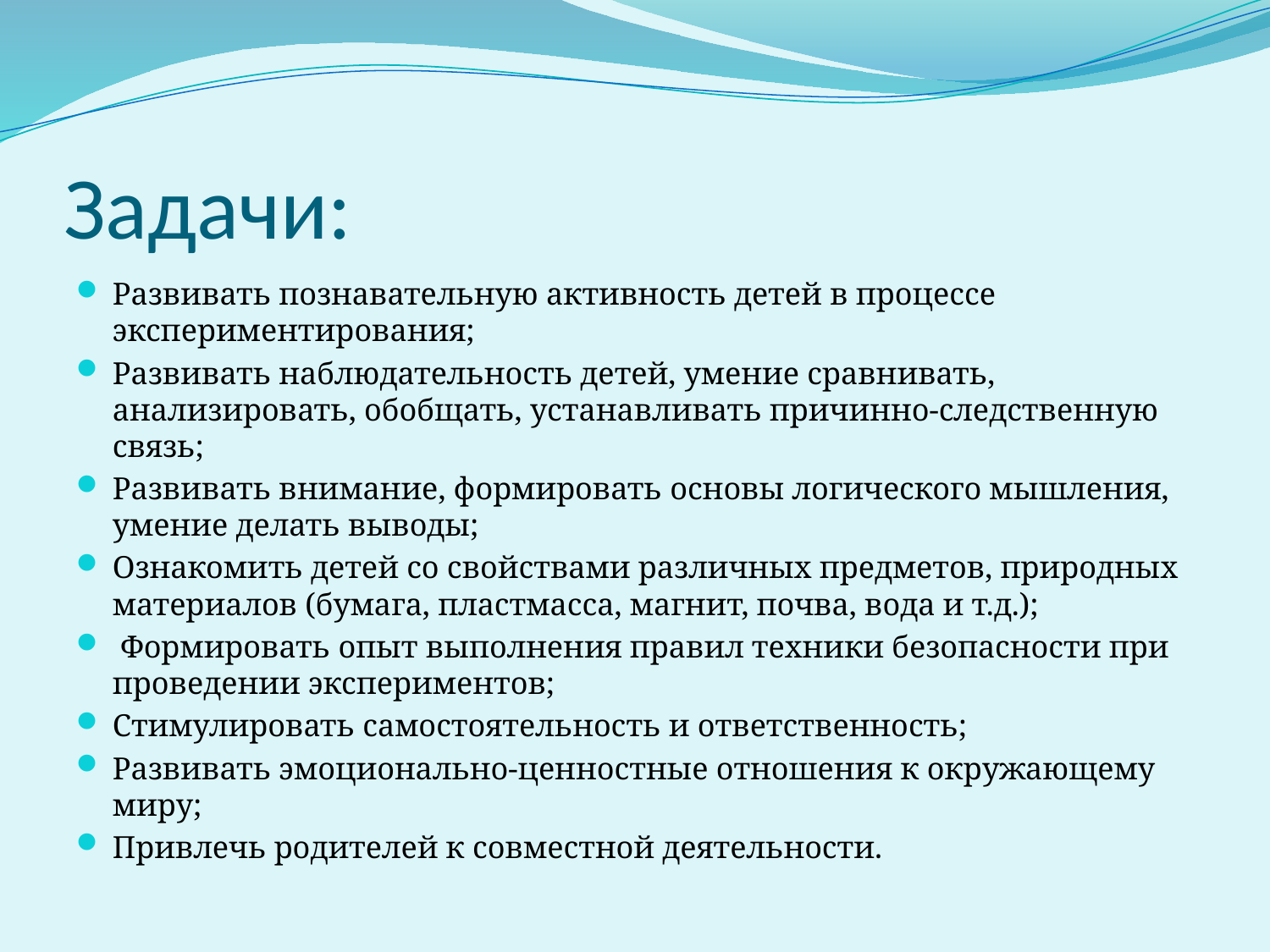

# Задачи:
Развивать познавательную активность детей в процессе экспериментирования;
Развивать наблюдательность детей, умение сравнивать, анализировать, обобщать, устанавливать причинно-следственную связь;
Развивать внимание, формировать основы логического мышления, умение делать выводы;
Ознакомить детей со свойствами различных предметов, природных материалов (бумага, пластмасса, магнит, почва, вода и т.д.);
 Формировать опыт выполнения правил техники безопасности при проведении экспериментов;
Стимулировать самостоятельность и ответственность;
Развивать эмоционально-ценностные отношения к окружающему миру;
Привлечь родителей к совместной деятельности.